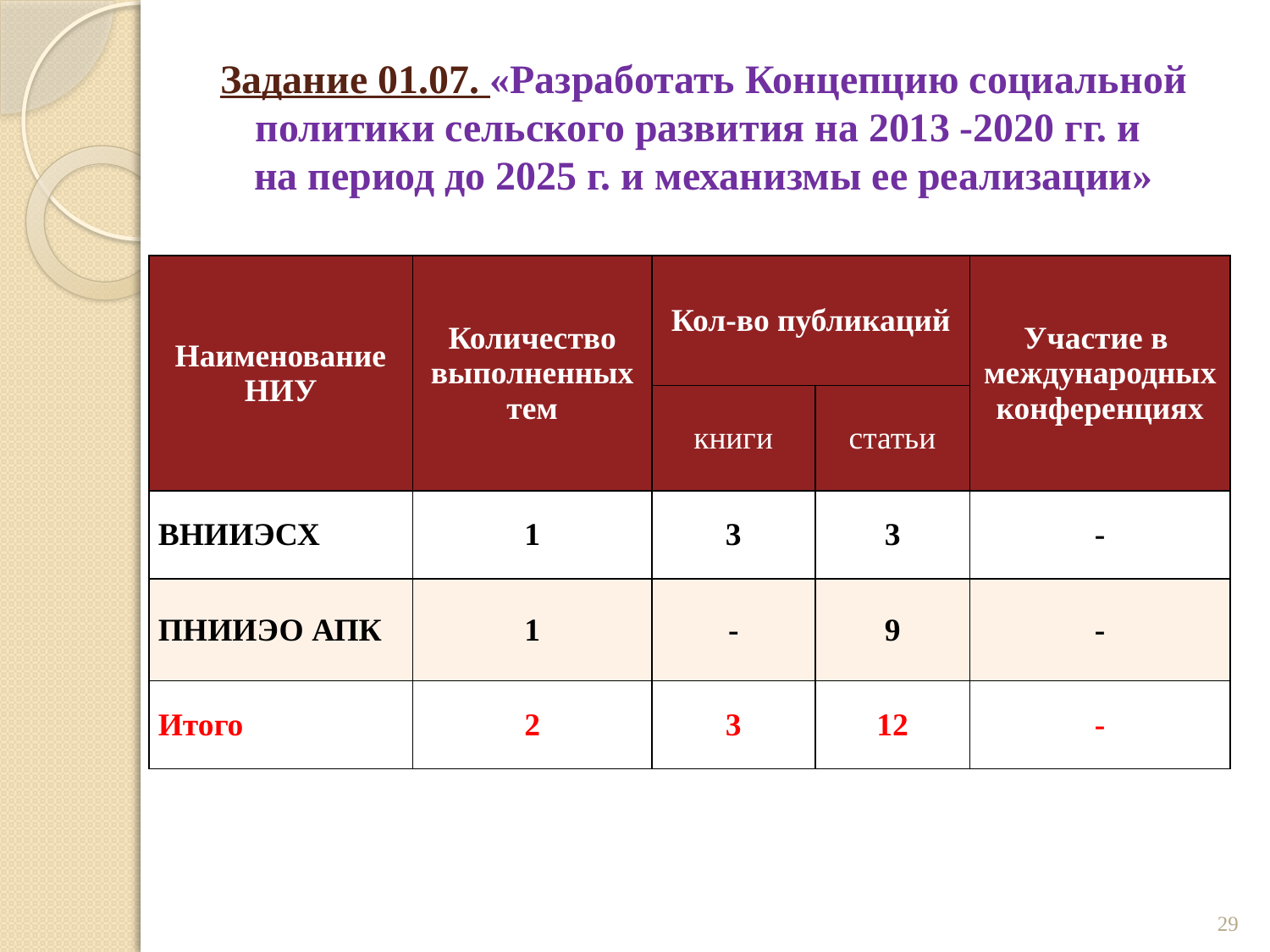

# Задание 01.07. «Разработать Концепцию социальной политики сельского развития на 2013 -2020 гг. и на период до 2025 г. и механизмы ее реализации»
| Наименование НИУ | Количество выполненных тем | Кол-во публикаций |  | Участие в международных конференциях |
| --- | --- | --- | --- | --- |
|  |  | книги | статьи |  |
| ВНИИЭСХ | 1 | 3 | 3 | - |
| ПНИИЭО АПК | 1 | - | 9 | - |
| Итого | 2 | 3 | 12 | - |
29